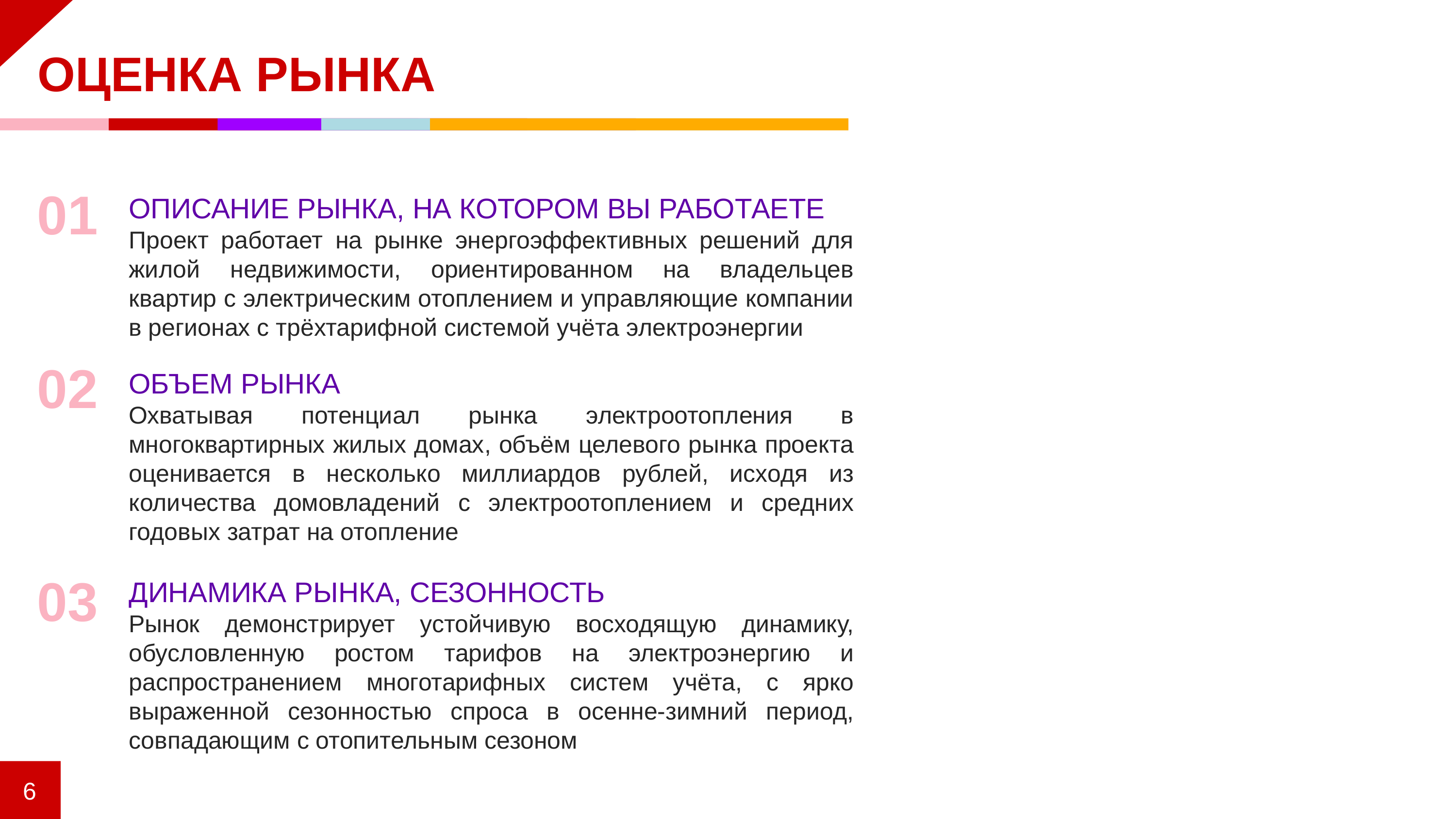

ОЦЕНКА РЫНКА

01
ОПИСАНИЕ РЫНКА, НА КОТОРОМ ВЫ РАБОТАЕТЕ
Проект работает на рынке энергоэффективных решений для жилой недвижимости, ориентированном на владельцев квартир с электрическим отоплением и управляющие компании в регионах с трёхтарифной системой учёта электроэнергии

02
ОБЪЕМ РЫНКА
Охватывая потенциал рынка электроотопления в многоквартирных жилых домах, объём целевого рынка проекта оценивается в несколько миллиардов рублей, исходя из количества домовладений с электроотоплением и средних годовых затрат на отопление
03
ДИНАМИКА РЫНКА, СЕЗОННОСТЬ
Рынок демонстрирует устойчивую восходящую динамику, обусловленную ростом тарифов на электроэнергию и распространением многотарифных систем учёта, с ярко выраженной сезонностью спроса в осенне-зимний период, совпадающим с отопительным сезоном

6